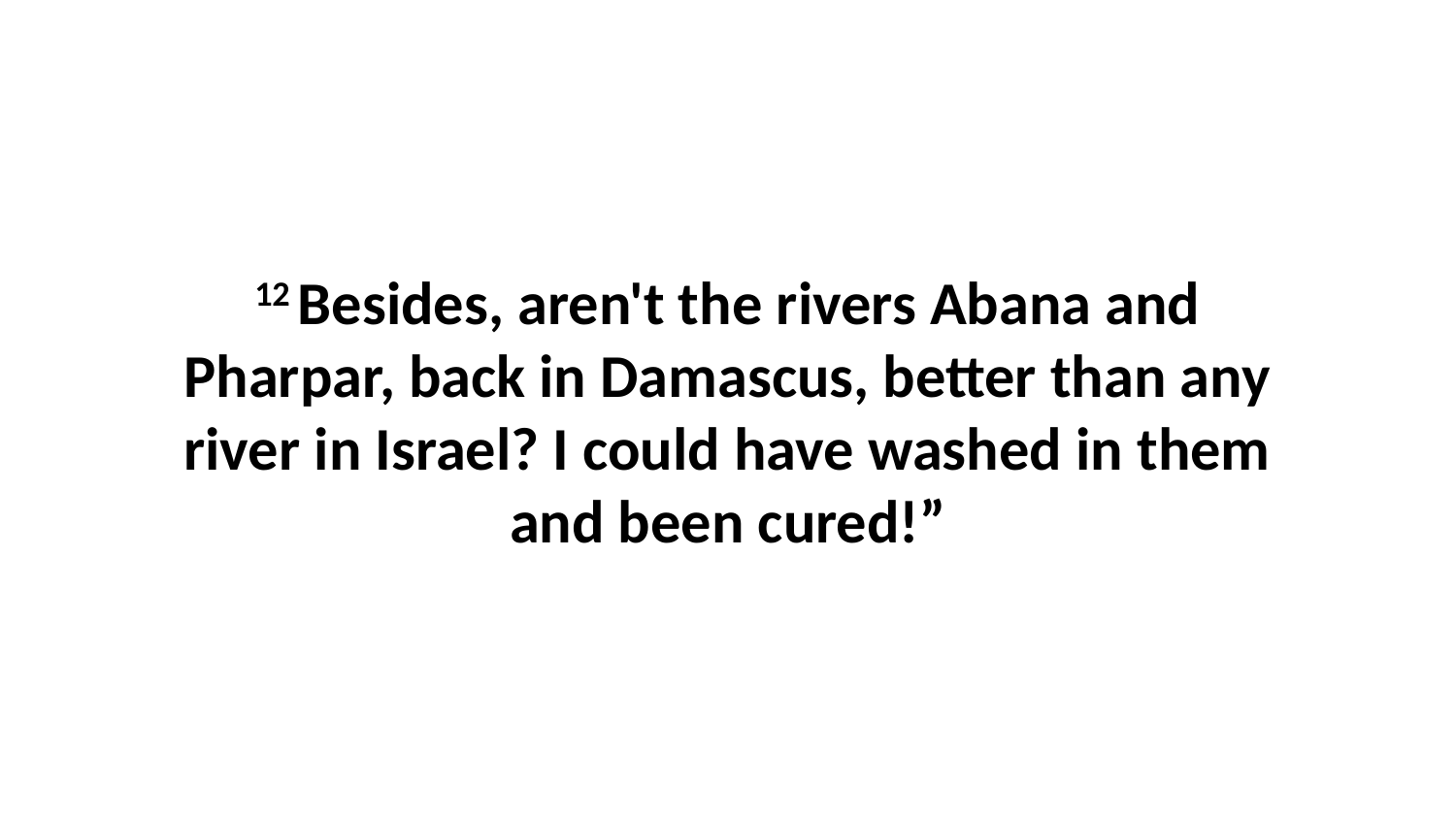

12 Besides, aren't the rivers Abana and Pharpar, back in Damascus, better than any river in Israel? I could have washed in them and been cured!”